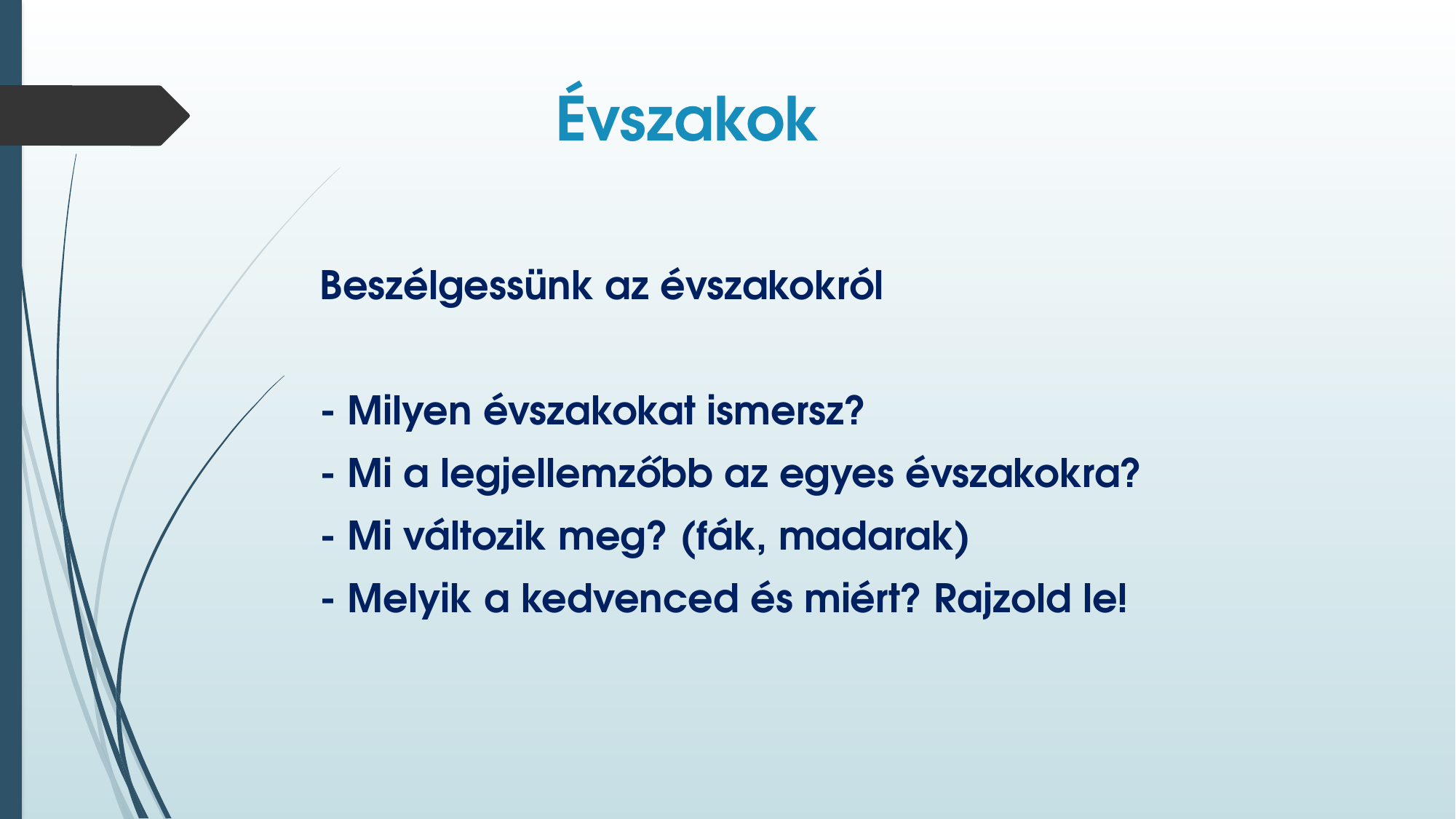

# Évszakok
Beszélgessünk az évszakokról

- Milyen évszakokat ismersz?
- Mi a legjellemzőbb az egyes évszakokra?
- Mi változik meg? (fák, madarak)
- Melyik a kedvenced és miért? Rajzold le!